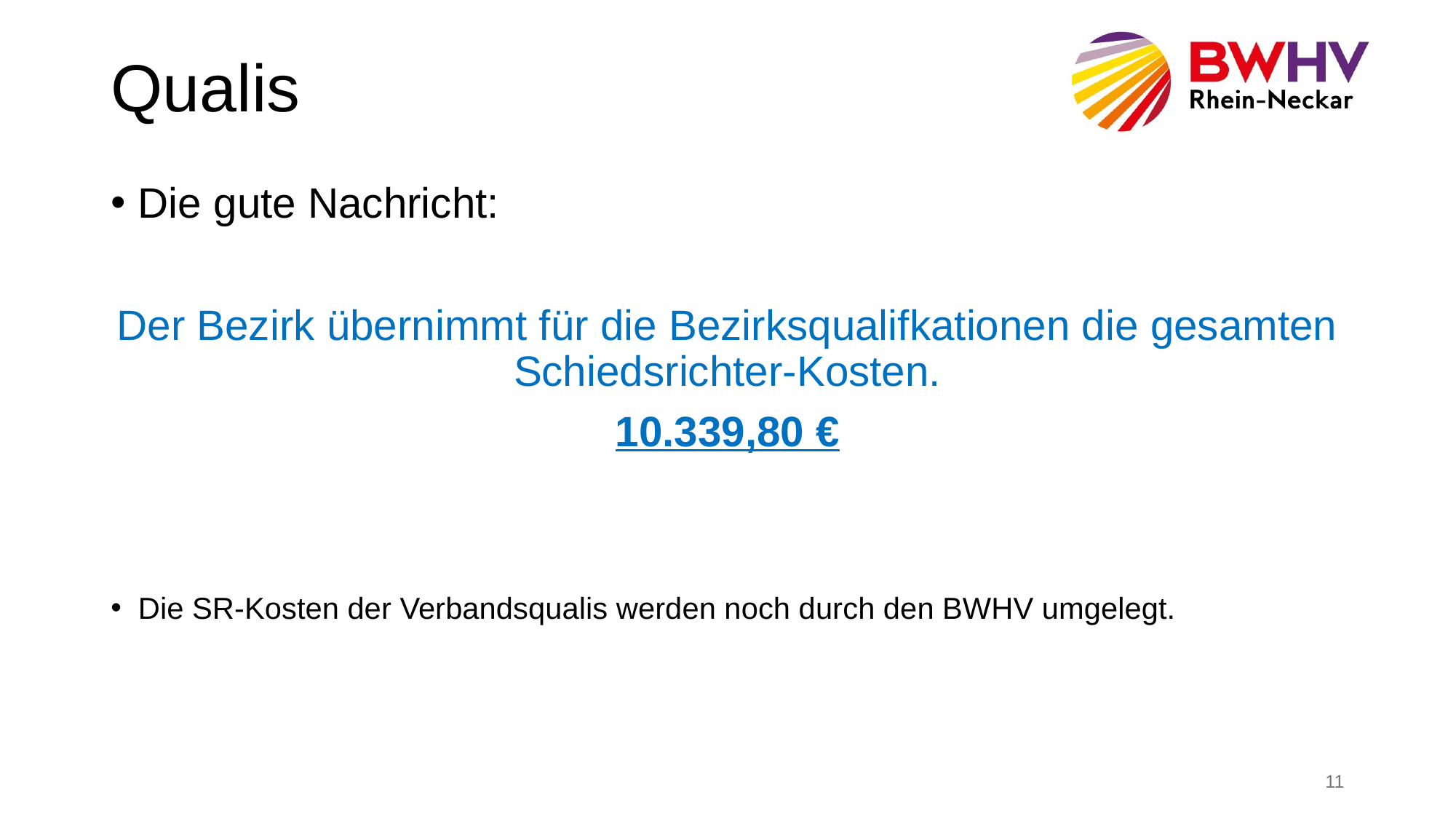

# Qualis
Die gute Nachricht:

Der Bezirk übernimmt für die Bezirksqualifkationen die gesamten Schiedsrichter-Kosten.
10.339,80 €

Die SR-Kosten der Verbandsqualis werden noch durch den BWHV umgelegt.
11